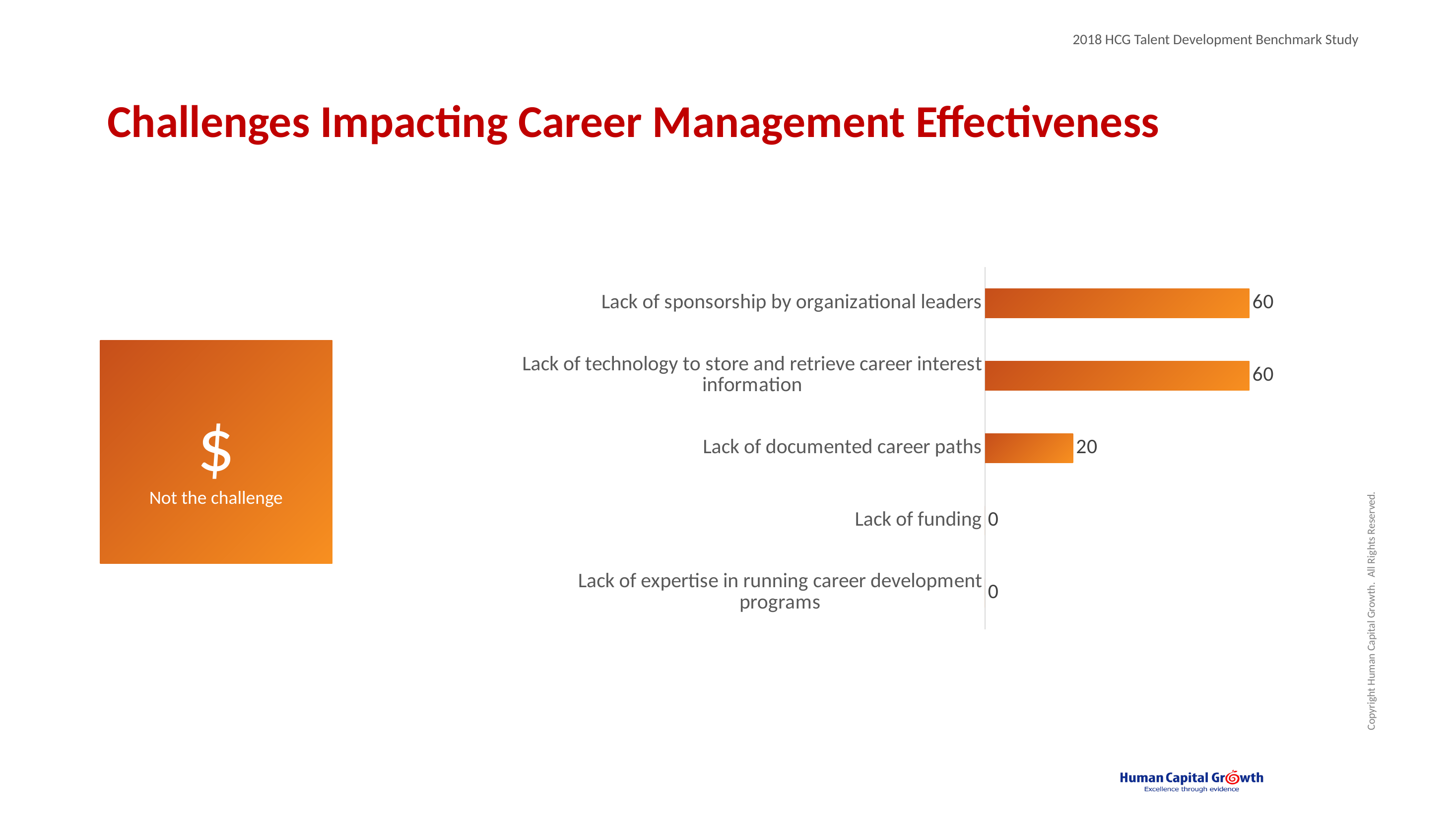

# Challenges Impacting Career Management Effectiveness

### Chart

| Category |  |
|---|---|
| Lack of sponsorship by organizational leaders | 60.0 |
| Lack of technology to store and retrieve career interest information | 60.0 |
| Lack of documented career paths | 20.0 |
| Lack of funding | 0.0 |
| Lack of expertise in running career development programs | 0.0 |
$
Not the challenge